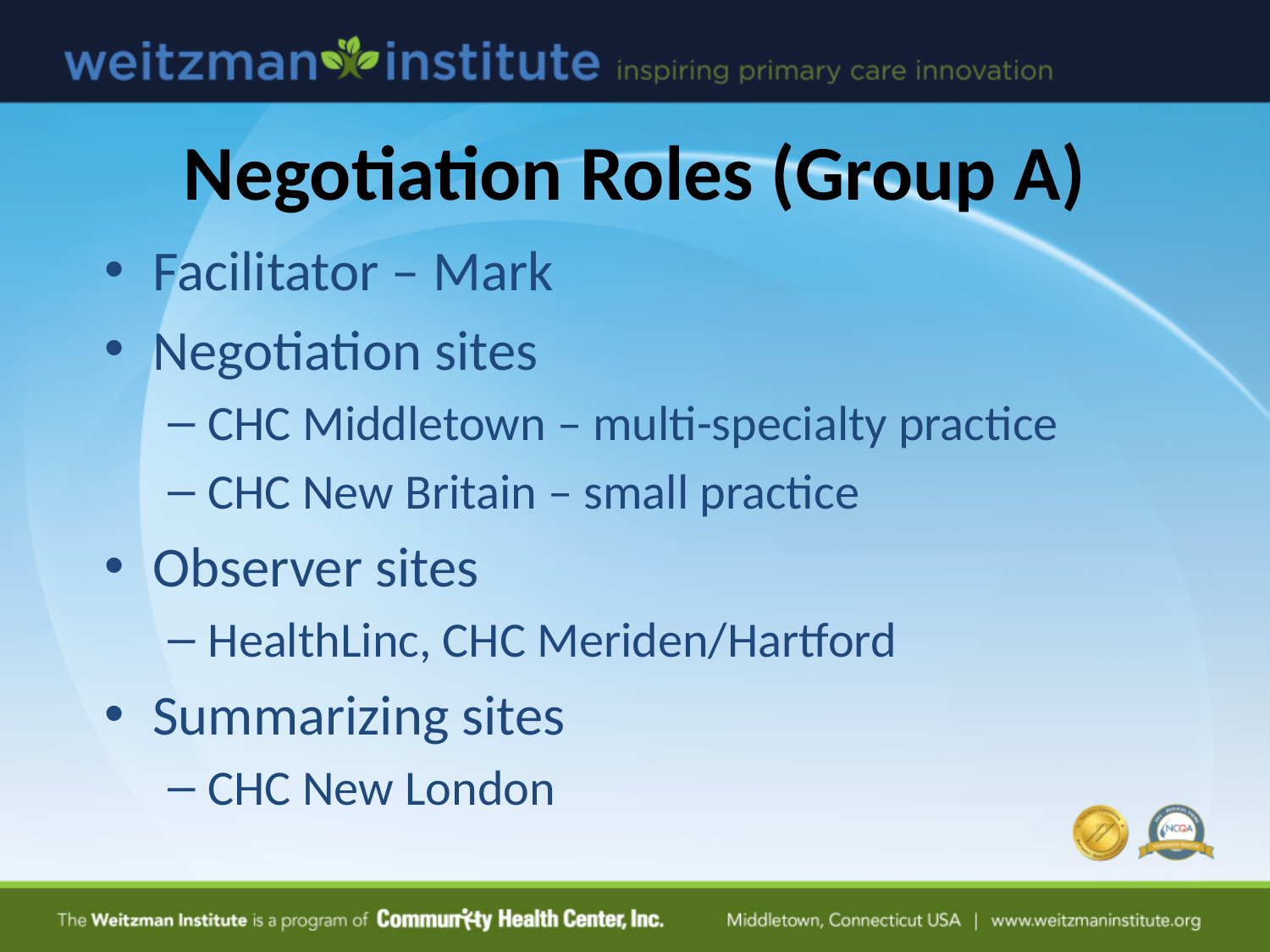

# Negotiation Roles (Group A)
Facilitator – Mark
Negotiation sites
CHC Middletown – multi-specialty practice
CHC New Britain – small practice
Observer sites
HealthLinc, CHC Meriden/Hartford
Summarizing sites
CHC New London